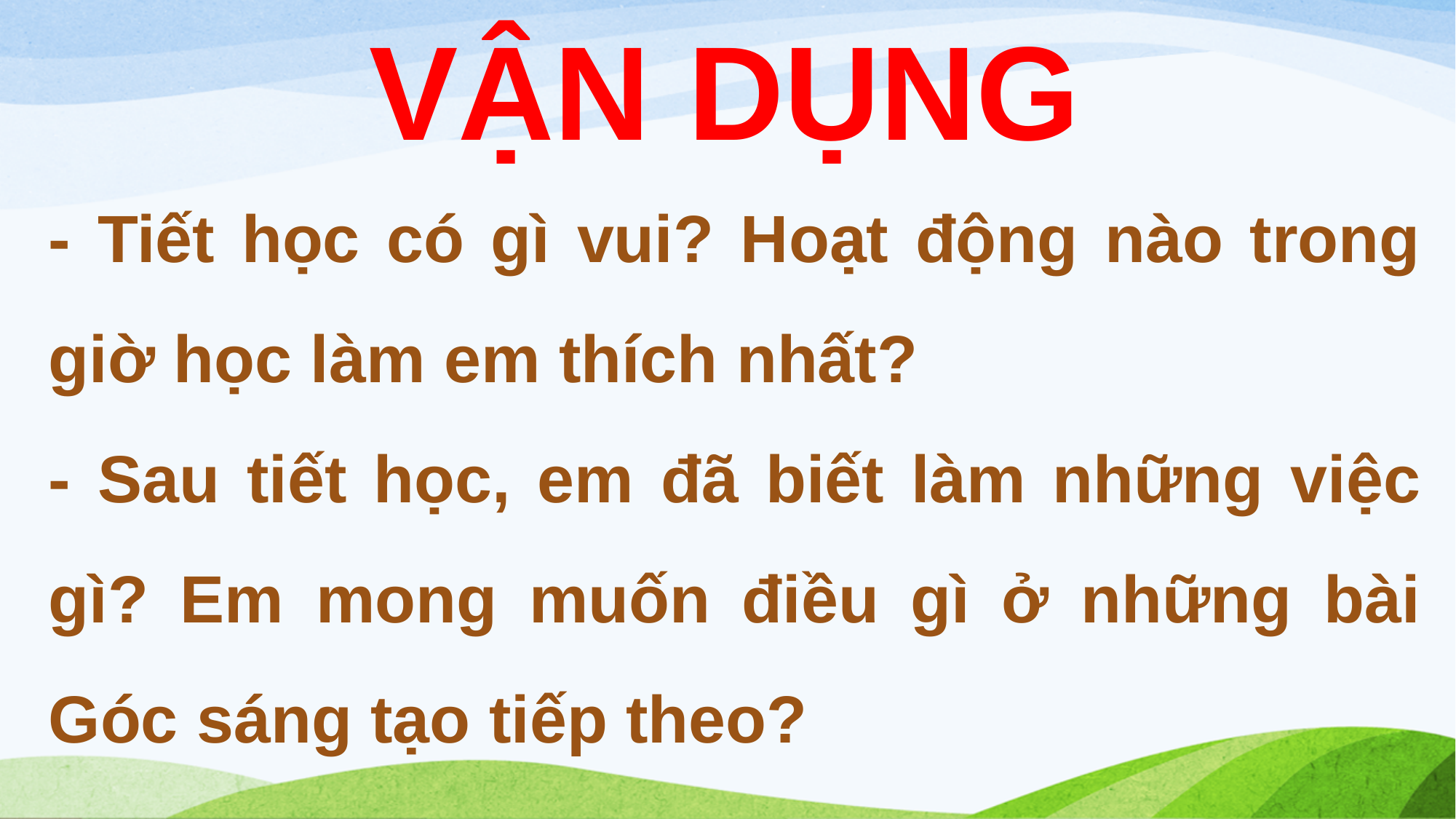

VẬN DỤNG
- Tiết học có gì vui? Hoạt động nào trong giờ học làm em thích nhất?
- Sau tiết học, em đã biết làm những việc gì? Em mong muốn điều gì ở những bài Góc sáng tạo tiếp theo?